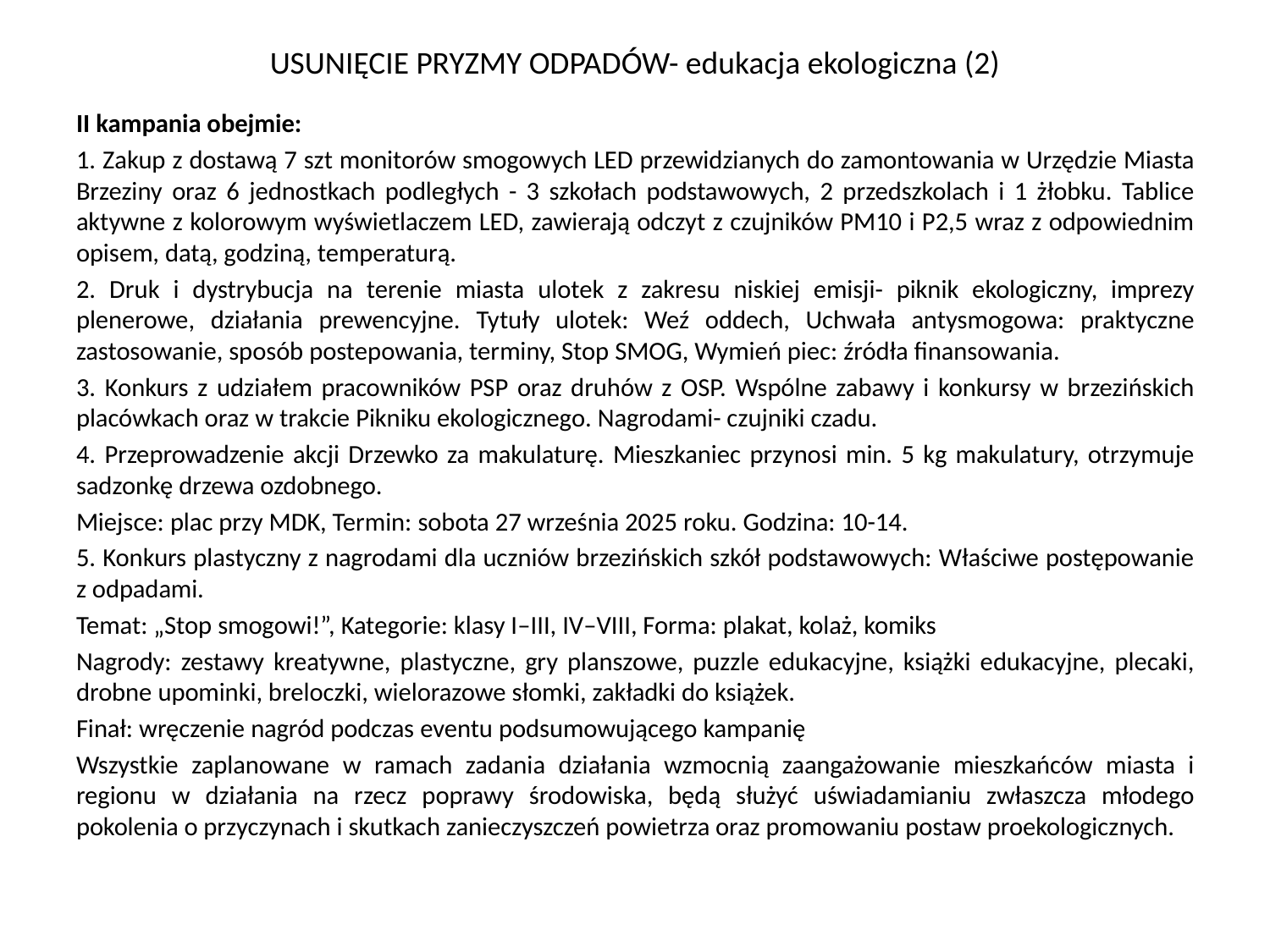

# USUNIĘCIE PRYZMY ODPADÓW- edukacja ekologiczna (2)
II kampania obejmie:
1. Zakup z dostawą 7 szt monitorów smogowych LED przewidzianych do zamontowania w Urzędzie Miasta Brzeziny oraz 6 jednostkach podległych - 3 szkołach podstawowych, 2 przedszkolach i 1 żłobku. Tablice aktywne z kolorowym wyświetlaczem LED, zawierają odczyt z czujników PM10 i P2,5 wraz z odpowiednim opisem, datą, godziną, temperaturą.
2. Druk i dystrybucja na terenie miasta ulotek z zakresu niskiej emisji- piknik ekologiczny, imprezy plenerowe, działania prewencyjne. Tytuły ulotek: Weź oddech, Uchwała antysmogowa: praktyczne zastosowanie, sposób postepowania, terminy, Stop SMOG, Wymień piec: źródła finansowania.
3. Konkurs z udziałem pracowników PSP oraz druhów z OSP. Wspólne zabawy i konkursy w brzezińskich placówkach oraz w trakcie Pikniku ekologicznego. Nagrodami- czujniki czadu.
4. Przeprowadzenie akcji Drzewko za makulaturę. Mieszkaniec przynosi min. 5 kg makulatury, otrzymuje sadzonkę drzewa ozdobnego.
Miejsce: plac przy MDK, Termin: sobota 27 września 2025 roku. Godzina: 10-14.
5. Konkurs plastyczny z nagrodami dla uczniów brzezińskich szkół podstawowych: Właściwe postępowanie z odpadami.
Temat: „Stop smogowi!”, Kategorie: klasy I–III, IV–VIII, Forma: plakat, kolaż, komiks
Nagrody: zestawy kreatywne, plastyczne, gry planszowe, puzzle edukacyjne, książki edukacyjne, plecaki, drobne upominki, breloczki, wielorazowe słomki, zakładki do książek.
Finał: wręczenie nagród podczas eventu podsumowującego kampanię
Wszystkie zaplanowane w ramach zadania działania wzmocnią zaangażowanie mieszkańców miasta i regionu w działania na rzecz poprawy środowiska, będą służyć uświadamianiu zwłaszcza młodego pokolenia o przyczynach i skutkach zanieczyszczeń powietrza oraz promowaniu postaw proekologicznych.